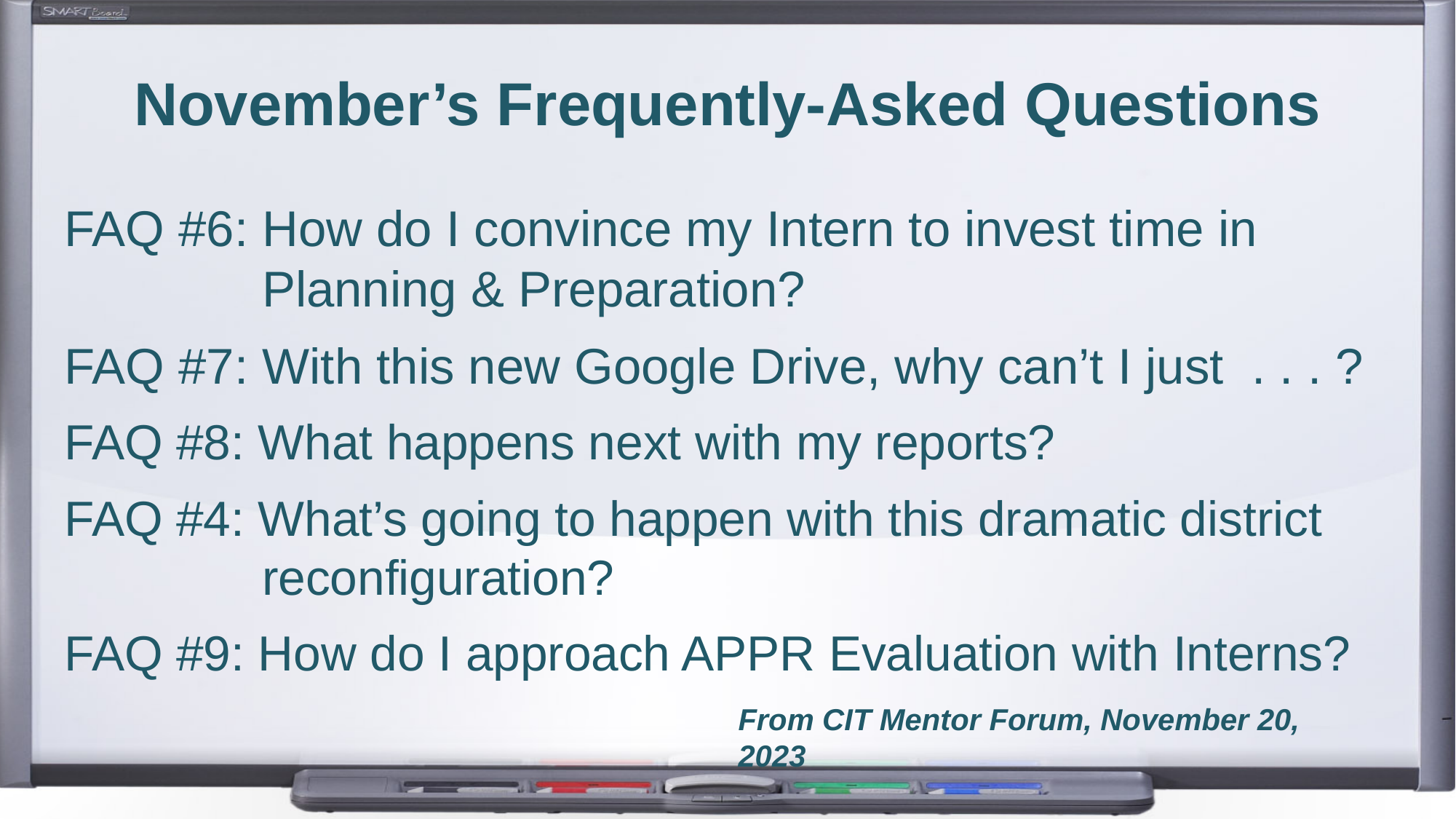

# November’s Frequently-Asked Questions
FAQ #6: How do I convince my Intern to invest time in Planning & Preparation?
FAQ #7: With this new Google Drive, why can’t I just  . . . ?
FAQ #8: What happens next with my reports?
FAQ #4: What’s going to happen with this dramatic district reconfiguration?
FAQ #9: How do I approach APPR Evaluation with Interns?
From CIT Mentor Forum, November 20, 2023